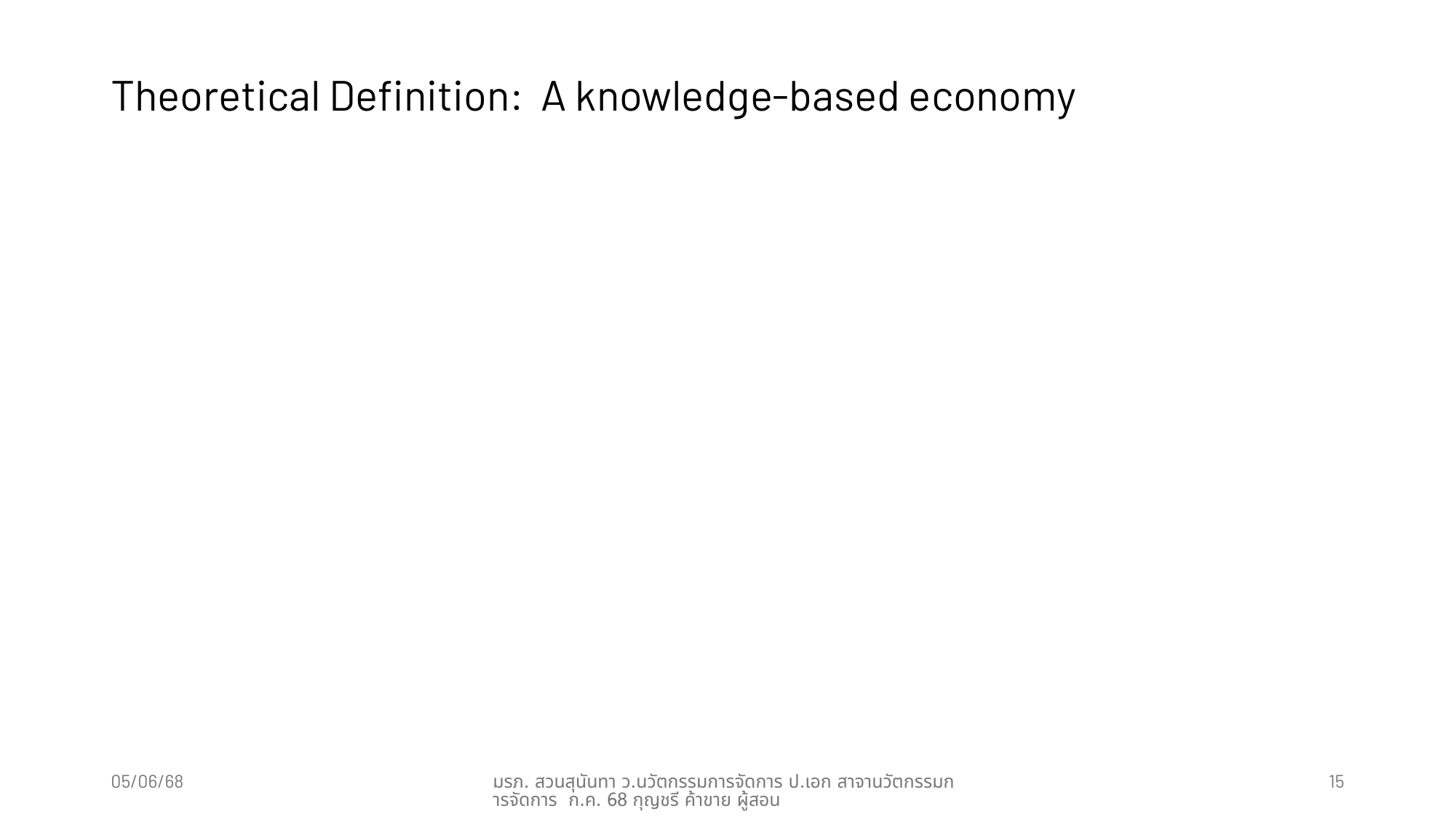

# Theoretical Definition:  A knowledge-based economy
A knowledge-based economy is one where growth and innovation are driven primarily by knowledge, skills, and information rather than physical resources (World Bank, 2007; https://ec.europa.eu/; https://www.adb.org/).
05/06/68
มรภ. สวนสุนันทา ว.นวัตกรรมการจัดการ ป.เอก สาจานวัตกรรมการจัดการ  ก.ค. 68 กุญชรี ค้าขาย ผู้สอน
15